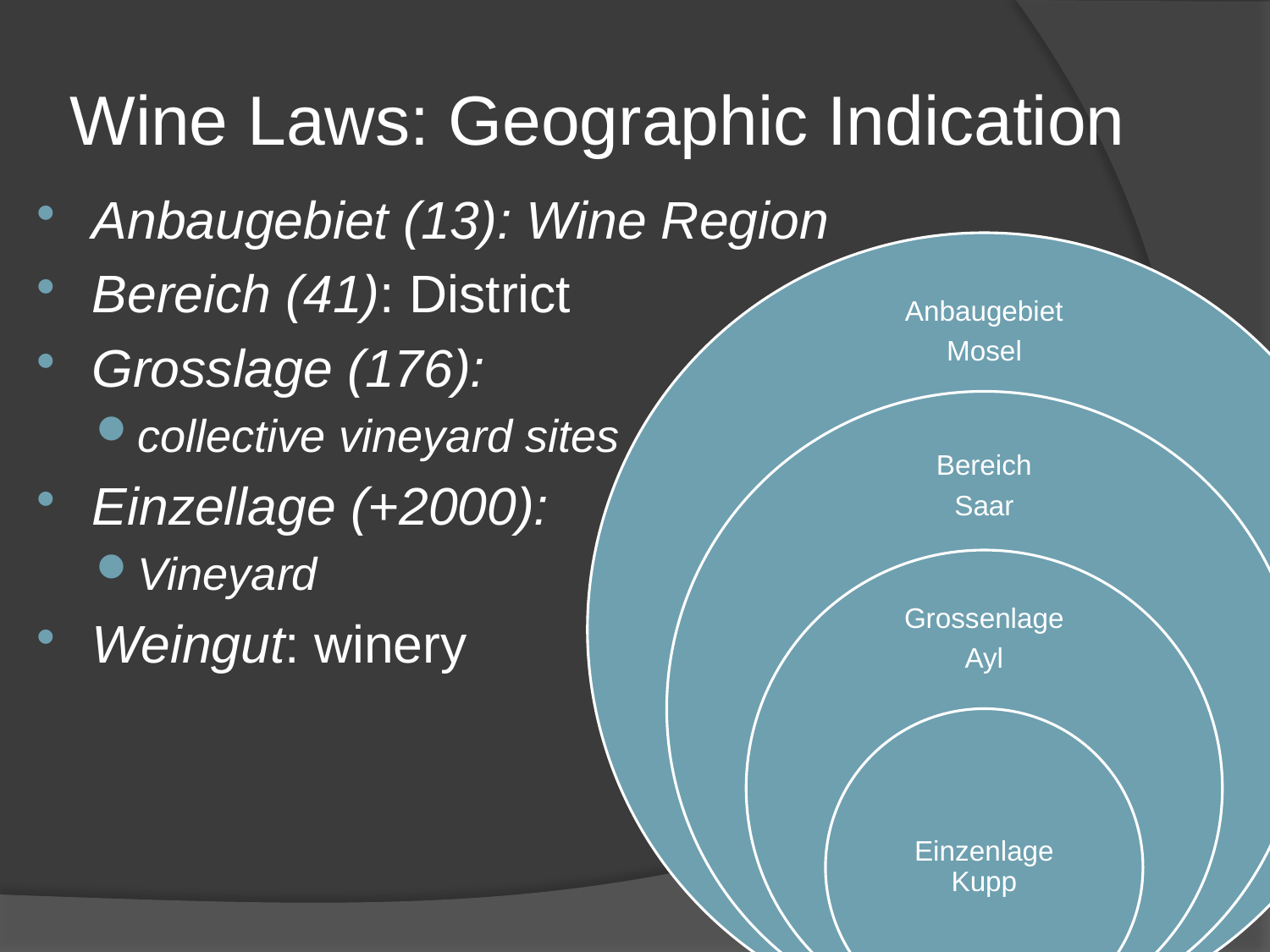

# Wine Laws: Geographic Indication
Anbaugebiet (13): Wine Region
Bereich (41): District
Grosslage (176):
collective vineyard sites
Einzellage (+2000):
Vineyard
Weingut: winery

Anbaugebiet
Mosel
Bereich
Saar
Grossenlage
Ayl
Einzenlage Kupp